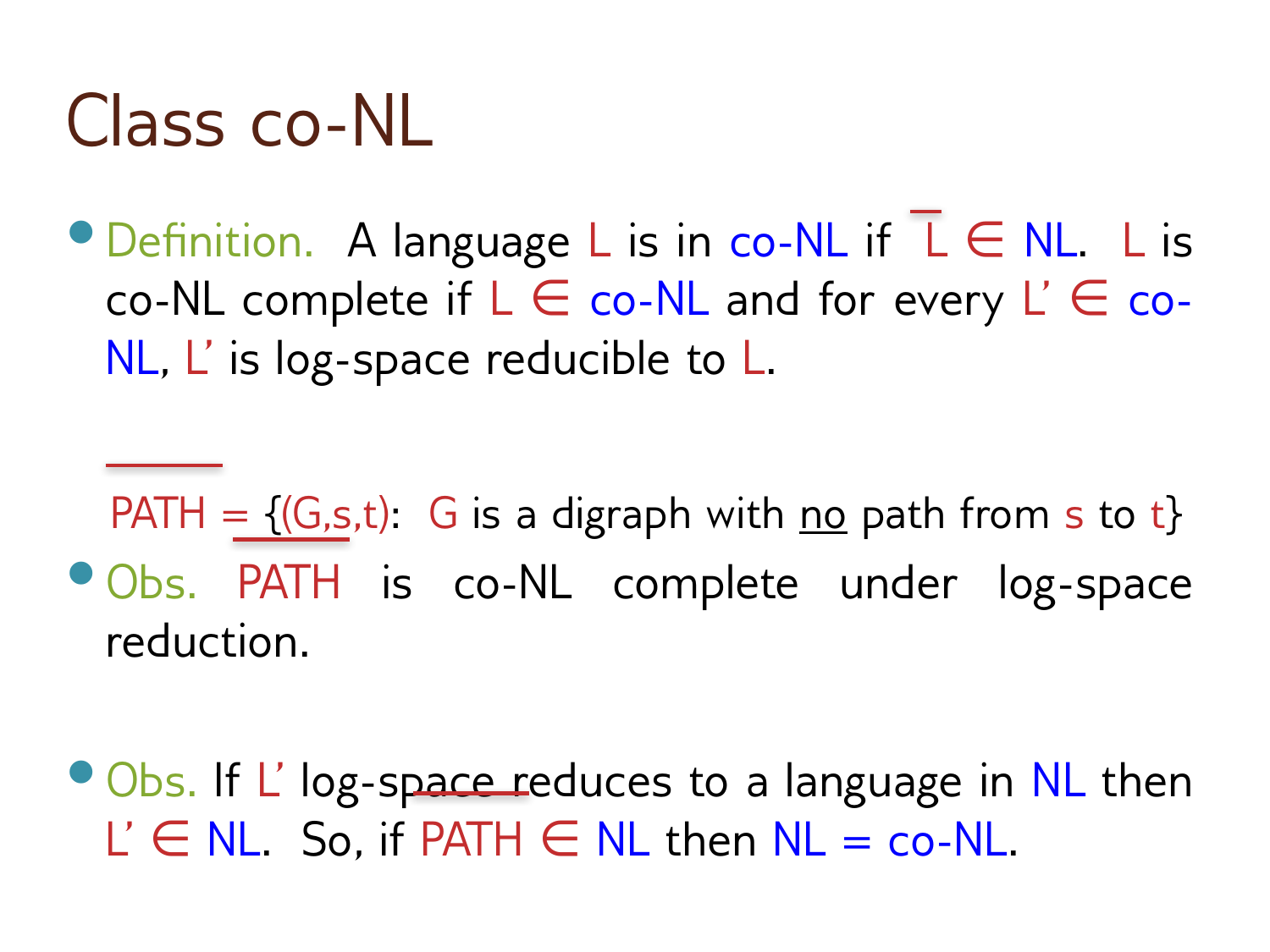

# Class co-NL
Definition.  A language L is in co-NL if  L ∈ NL.  L is co-NL complete if L ∈ co-NL and for every L’ ∈ co-NL, L’ is log-space reducible to L.

   PATH = {(G,s,t):  G is a digraph with no path from s to t}
Obs. PATH is co-NL complete under log-space reduction.

Obs. If L’ log-space reduces to a language in NL then L’ ∈ NL.  So, if PATH ∈ NL then NL = co-NL.